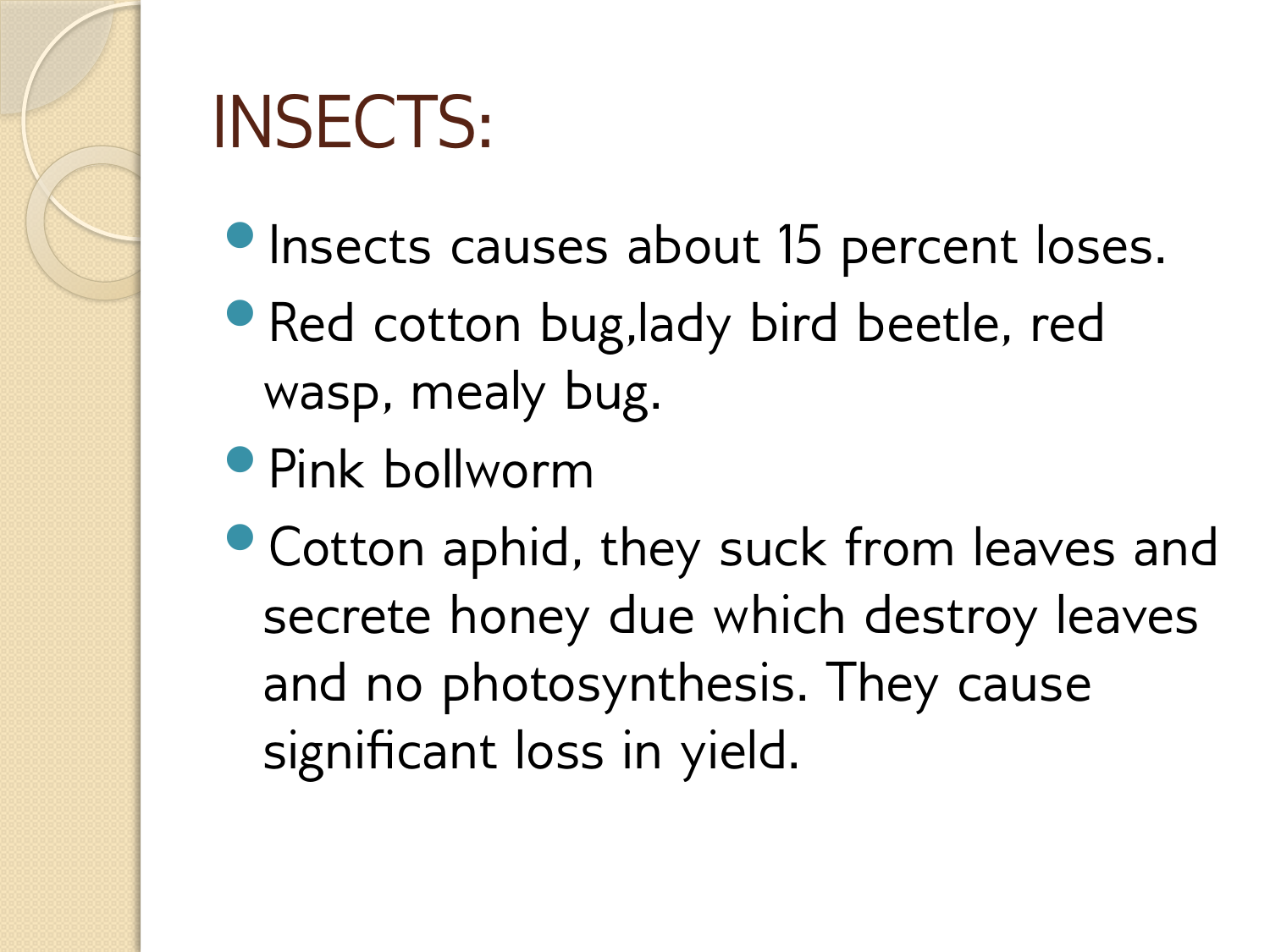

# INSECTS:
Insects causes about 15 percent loses.
Red cotton bug,lady bird beetle, red wasp, mealy bug.
Pink bollworm
Cotton aphid, they suck from leaves and secrete honey due which destroy leaves and no photosynthesis. They cause significant loss in yield.